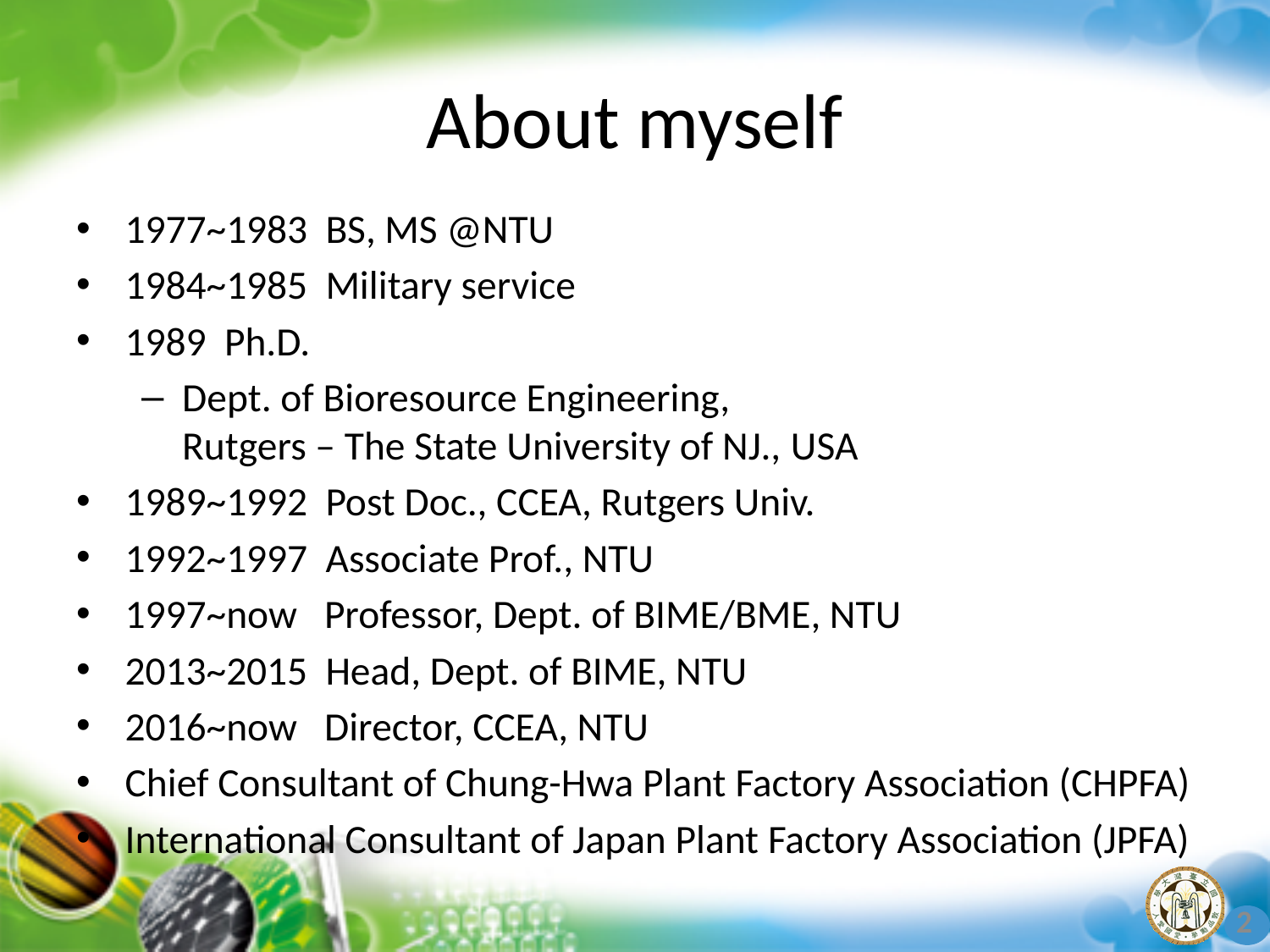

# About myself
1977~1983  BS, MS @NTU
1984~1985  Military service
1989  Ph.D.
Dept. of Bioresource Engineering,
Rutgers – The State University of NJ., USA
1989~1992  Post Doc., CCEA, Rutgers Univ.
1992~1997  Associate Prof., NTU
1997~now   Professor, Dept. of BIME/BME, NTU
2013~2015  Head, Dept. of BIME, NTU
2016~now   Director, CCEA, NTU
Chief Consultant of Chung-Hwa Plant Factory Association (CHPFA)
International Consultant of Japan Plant Factory Association (JPFA)

2